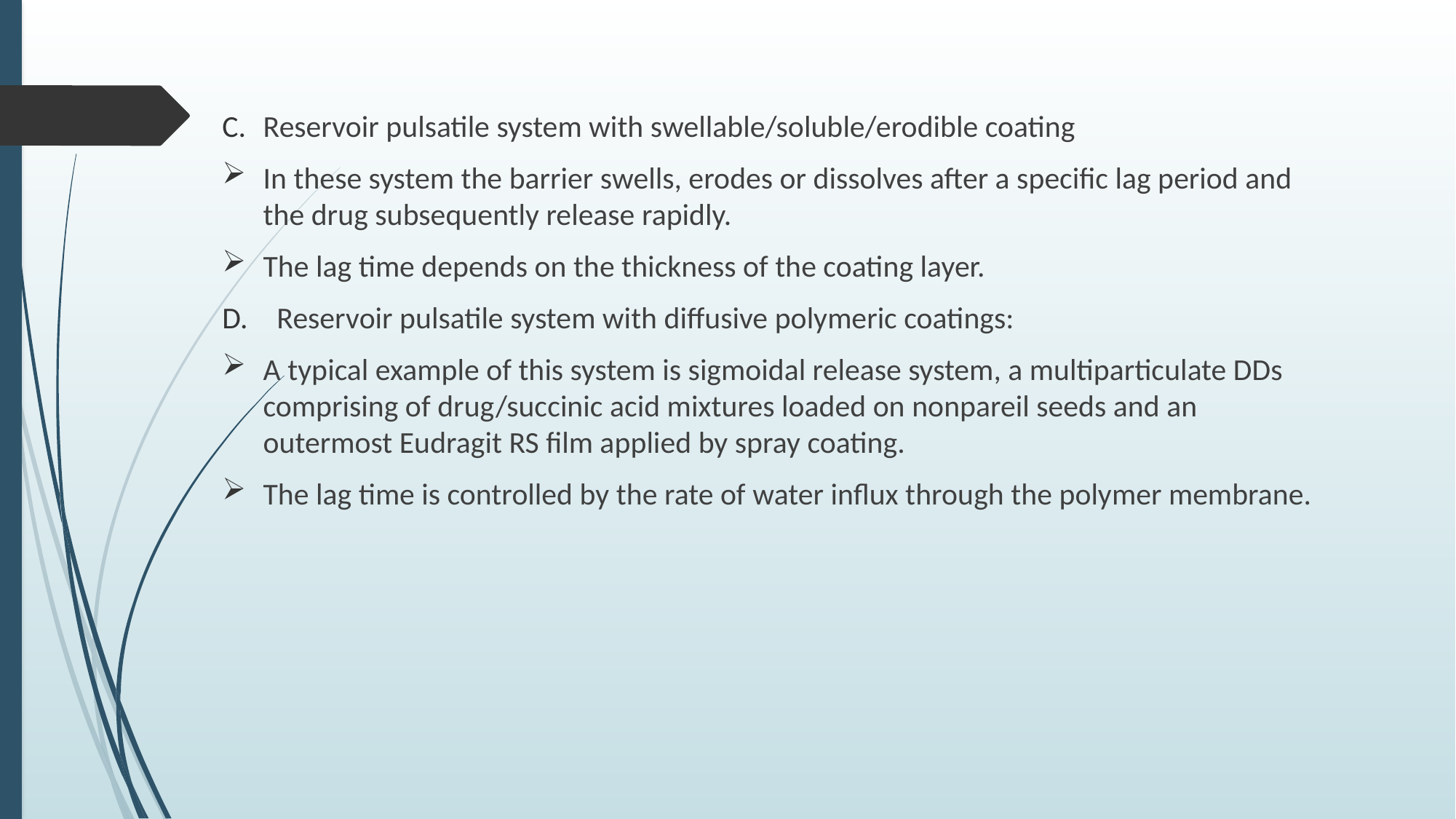

Reservoir pulsatile system with swellable/soluble/erodible coating
In these system the barrier swells, erodes or dissolves after a specific lag period and the drug subsequently release rapidly.
The lag time depends on the thickness of the coating layer.
Reservoir pulsatile system with diffusive polymeric coatings:
A typical example of this system is sigmoidal release system, a multiparticulate DDs comprising of drug/succinic acid mixtures loaded on nonpareil seeds and an outermost Eudragit RS film applied by spray coating.
The lag time is controlled by the rate of water influx through the polymer membrane.